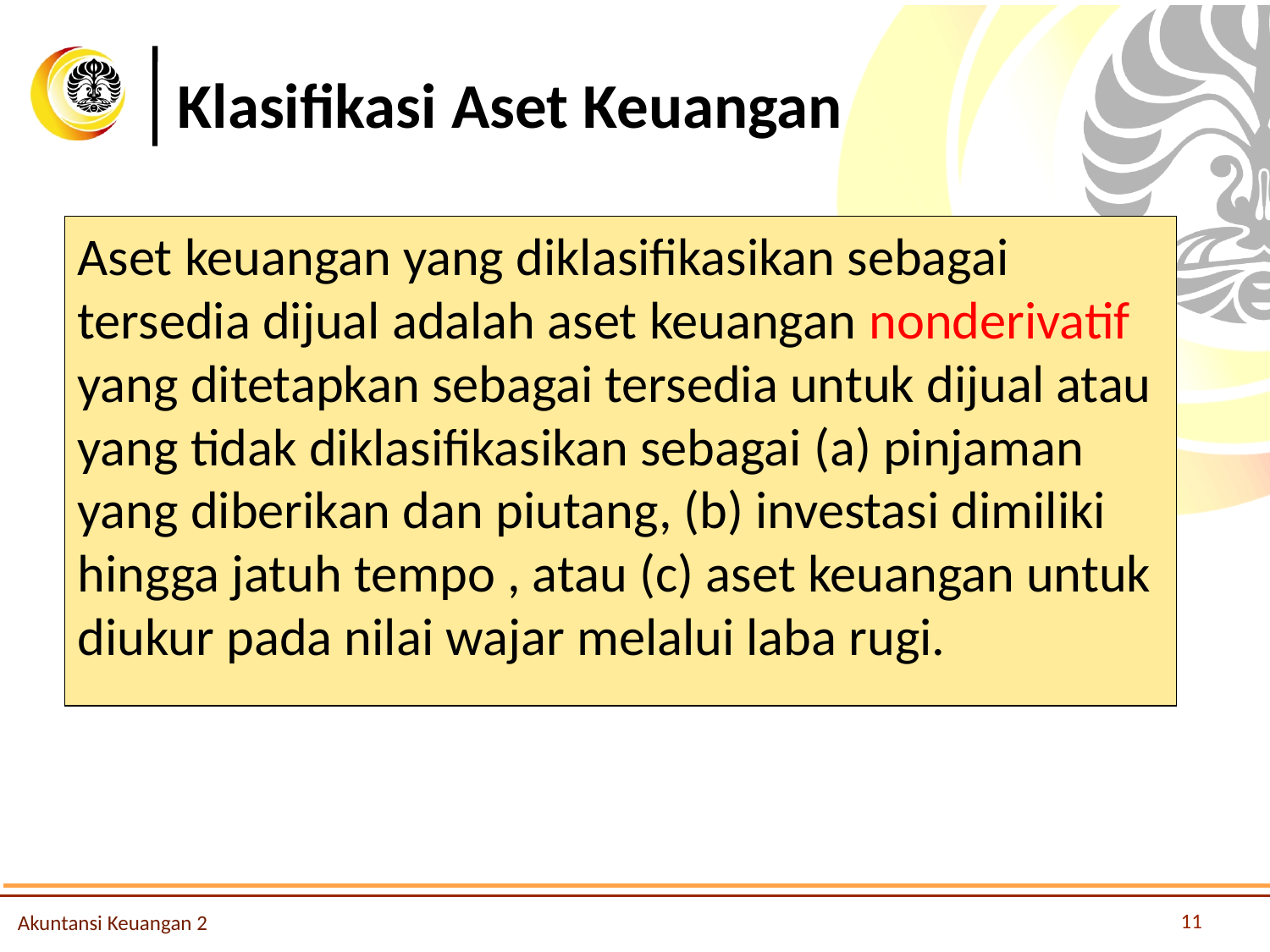

# Klasifikasi Aset Keuangan
Aset keuangan yang diklasifikasikan sebagai tersedia dijual adalah aset keuangan nonderivatif yang ditetapkan sebagai tersedia untuk dijual atau yang tidak diklasifikasikan sebagai (a) pinjaman yang diberikan dan piutang, (b) investasi dimiliki hingga jatuh tempo , atau (c) aset keuangan untuk diukur pada nilai wajar melalui laba rugi.

11
Akuntansi Keuangan 2